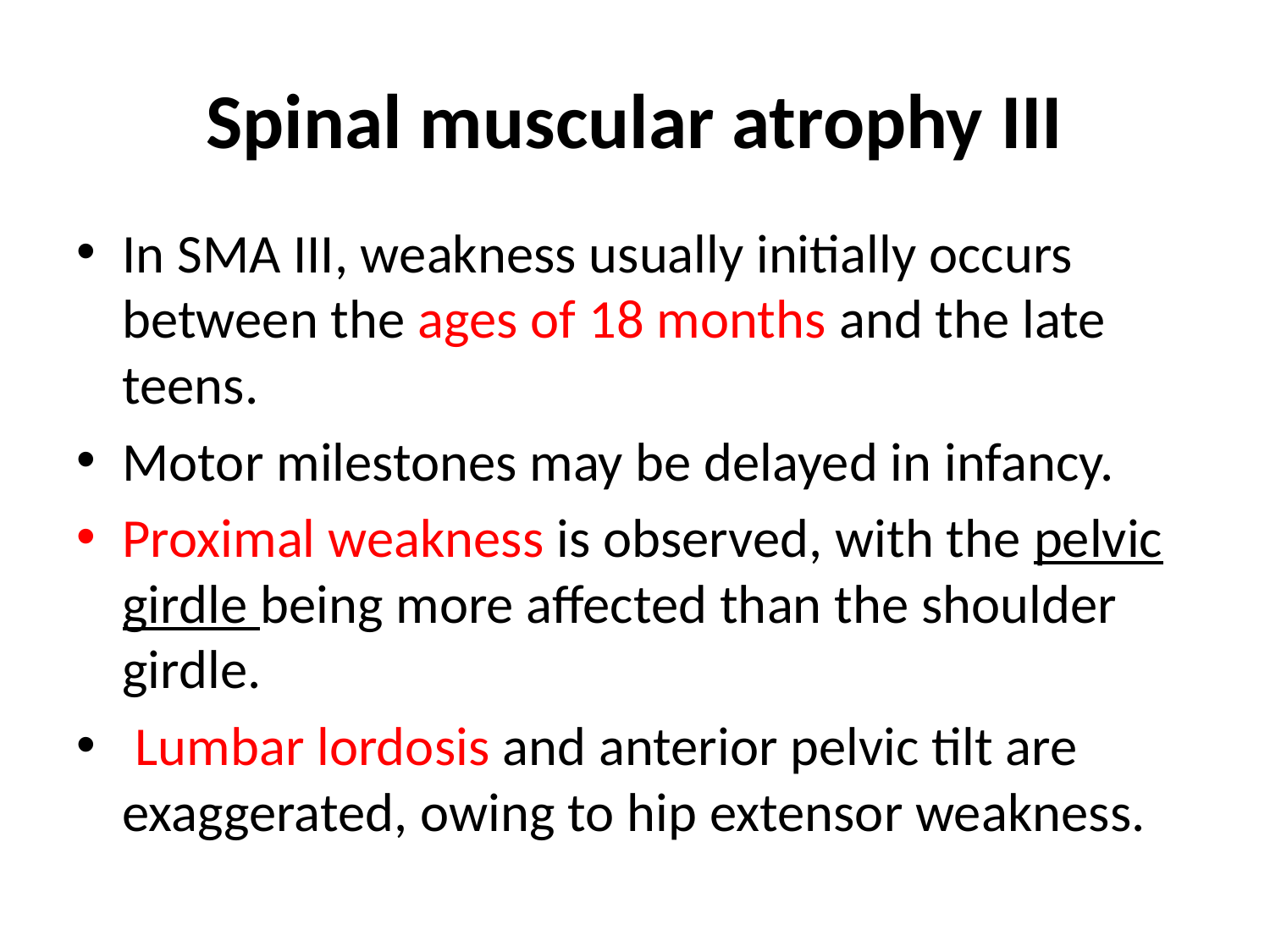

# Spinal muscular atrophy III
In SMA III, weakness usually initially occurs between the ages of 18 months and the late teens.
Motor milestones may be delayed in infancy.
Proximal weakness is observed, with the pelvic girdle being more affected than the shoulder girdle.
 Lumbar lordosis and anterior pelvic tilt are exaggerated, owing to hip extensor weakness.